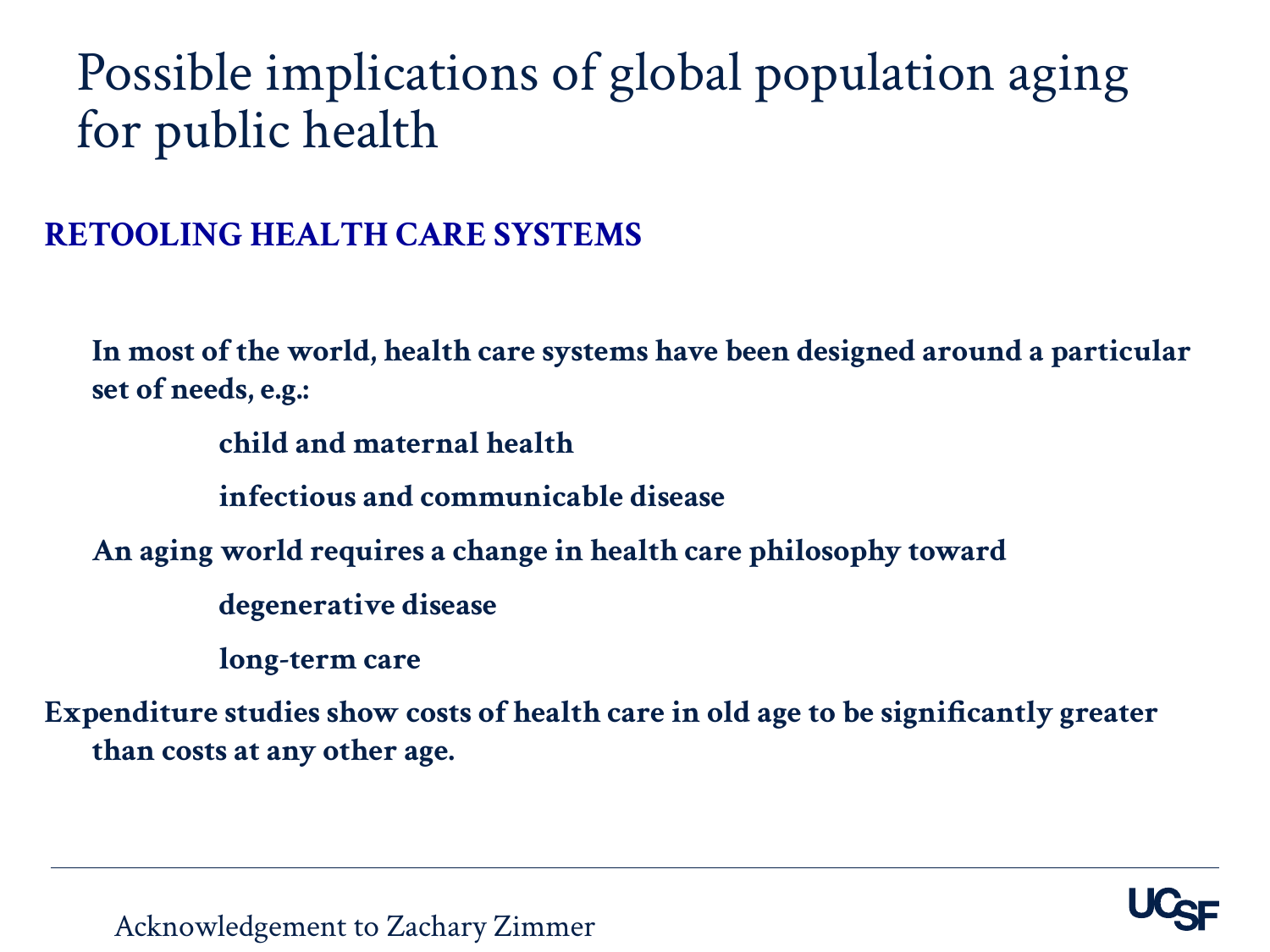

# Possible implications of global population aging for public health
RETOOLING HEALTH CARE SYSTEMS

	In most of the world, health care systems have been designed around a particular set of needs, e.g.:
		child and maternal health
		infectious and communicable disease
	An aging world requires a change in health care philosophy toward
		degenerative disease
		long-term care
Expenditure studies show costs of health care in old age to be significantly greater than costs at any other age.

Acknowledgement to Zachary Zimmer